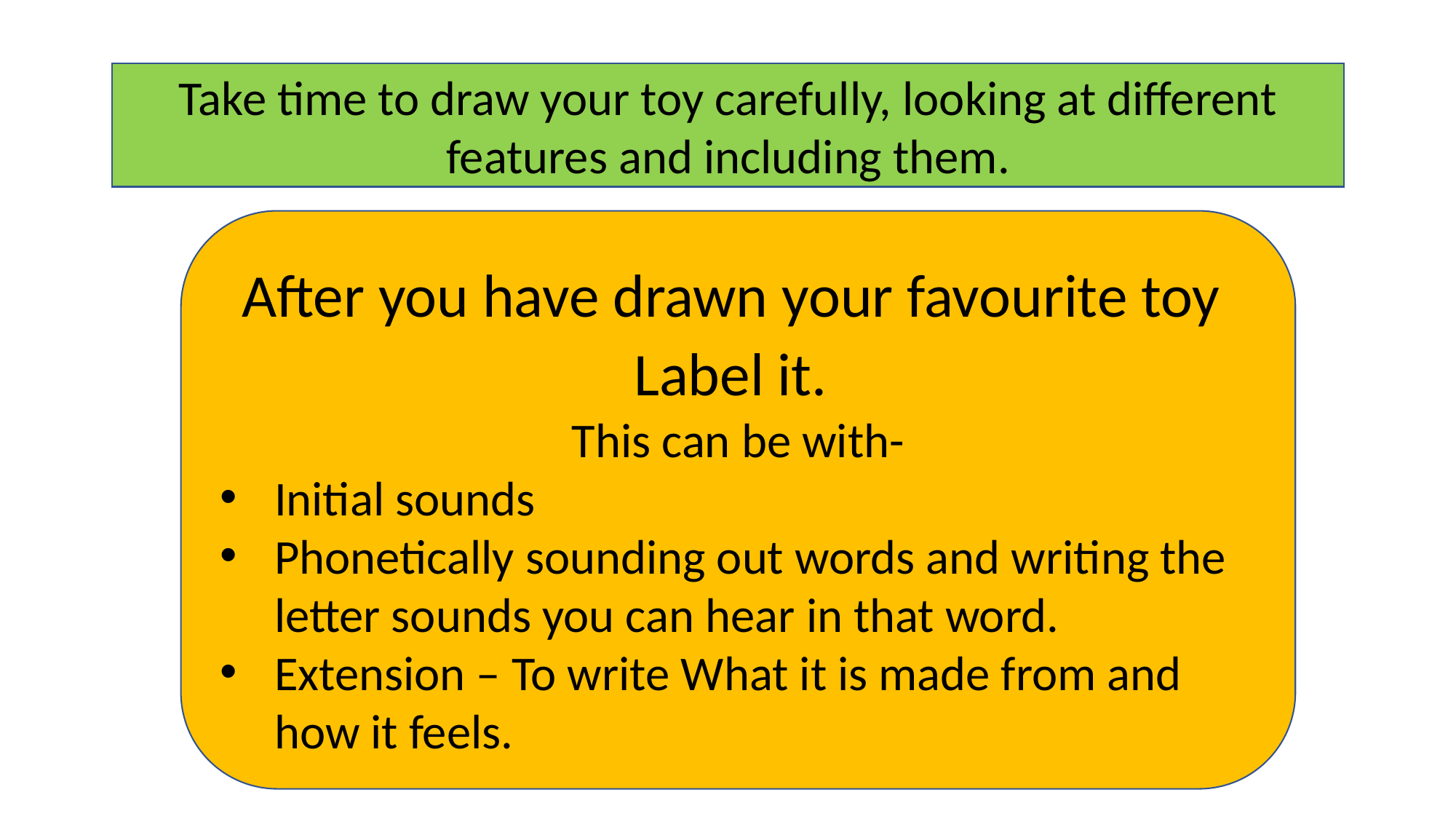

#
Take time to draw your toy carefully, looking at different features and including them.

After you have drawn your favourite toy
Label it.
This can be with-
Initial sounds
Phonetically sounding out words and writing the letter sounds you can hear in that word.
Extension – To write What it is made from and how it feels.